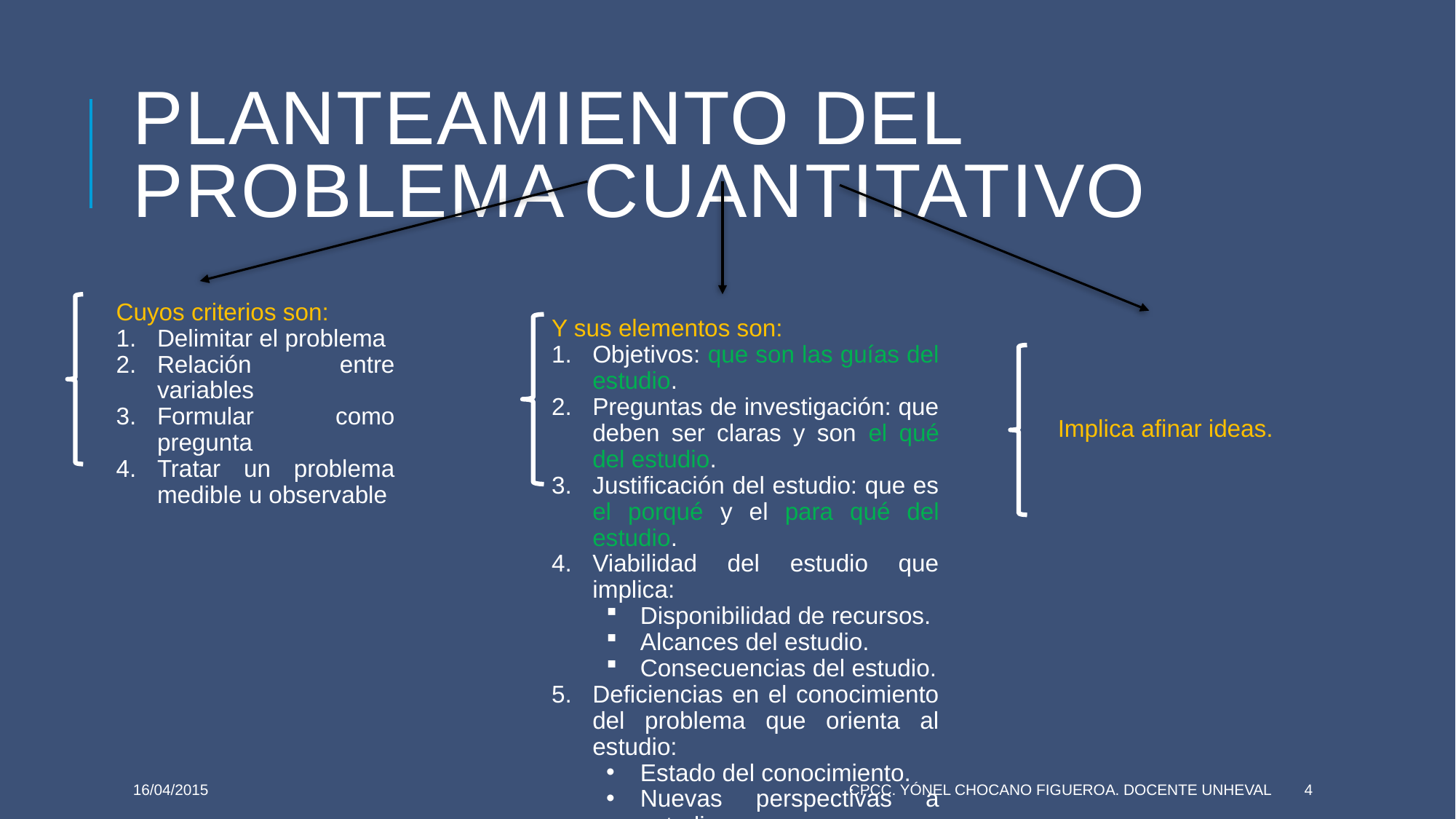

# Planteamiento del problema cuantitativo

Cuyos criterios son:
Delimitar el problema
Relación entre variables
Formular como pregunta
Tratar un problema medible u observable
Y sus elementos son:
Objetivos: que son las guías del estudio.
Preguntas de investigación: que deben ser claras y son el qué del estudio.
Justificación del estudio: que es el porqué y el para qué del estudio.
Viabilidad del estudio que implica:
Disponibilidad de recursos.
Alcances del estudio.
Consecuencias del estudio.
Deficiencias en el conocimiento del problema que orienta al estudio:
Estado del conocimiento.
Nuevas perspectivas a estudiar.

Implica afinar ideas.
16/04/2015
CPCC. Yónel Chocano Figueroa. DOCENTE UNHEVAL
4